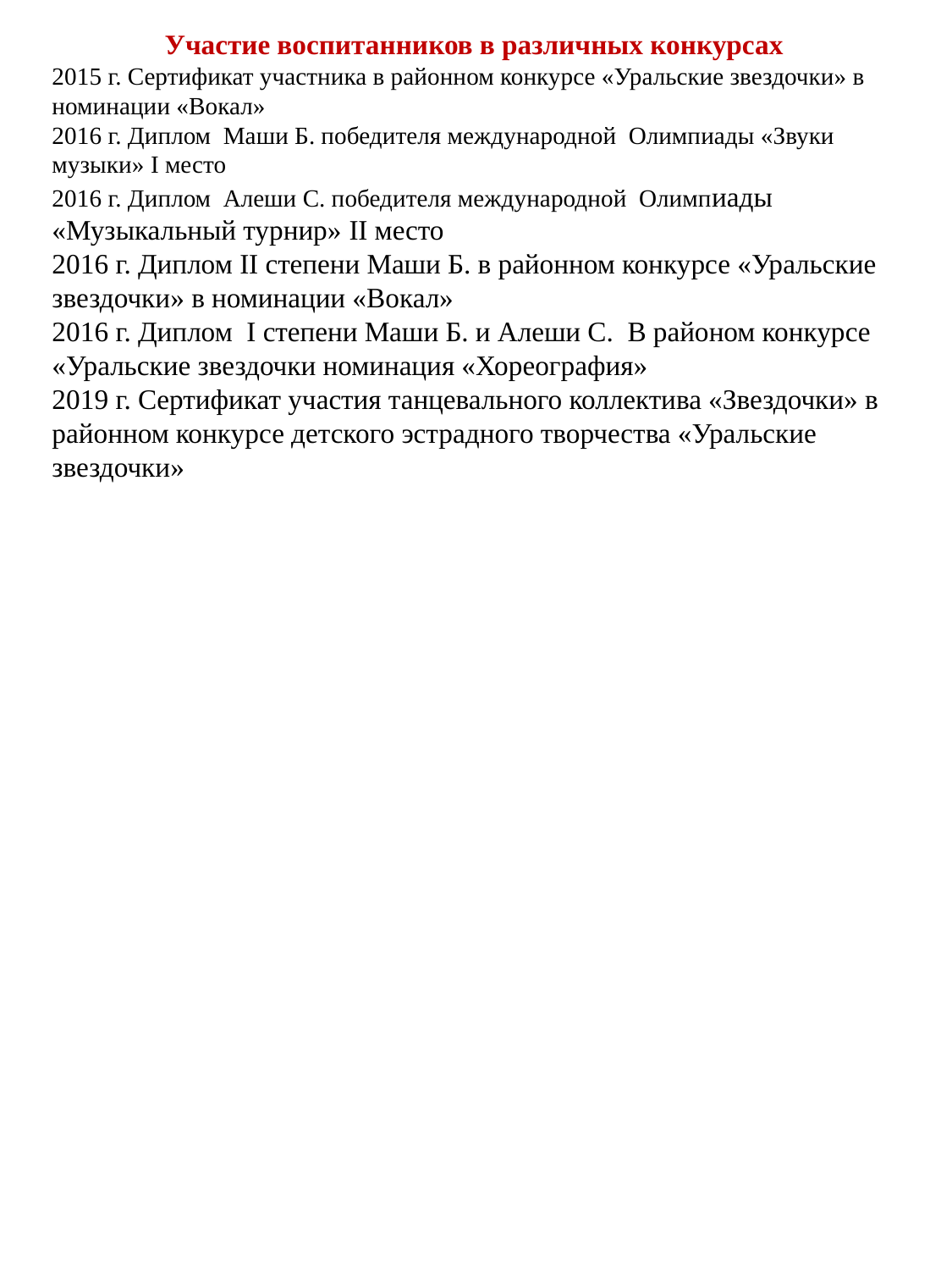

Участие воспитанников в различных конкурсах
2015 г. Сертификат участника в районном конкурсе «Уральские звездочки» в номинации «Вокал»
2016 г. Диплом  Маши Б. победителя международной  Олимпиады «Звуки музыки» I место
2016 г. Диплом  Алеши С. победителя международной  Олимпиады «Музыкальный турнир» II место
2016 г. Диплом II степени Маши Б. в районном конкурсе «Уральские звездочки» в номинации «Вокал»
2016 г. Диплом  I степени Маши Б. и Алеши С.  В районом конкурсе «Уральские звездочки номинация «Хореография»
2019 г. Сертификат участия танцевального коллектива «Звездочки» в районном конкурсе детского эстрадного творчества «Уральские звездочки»